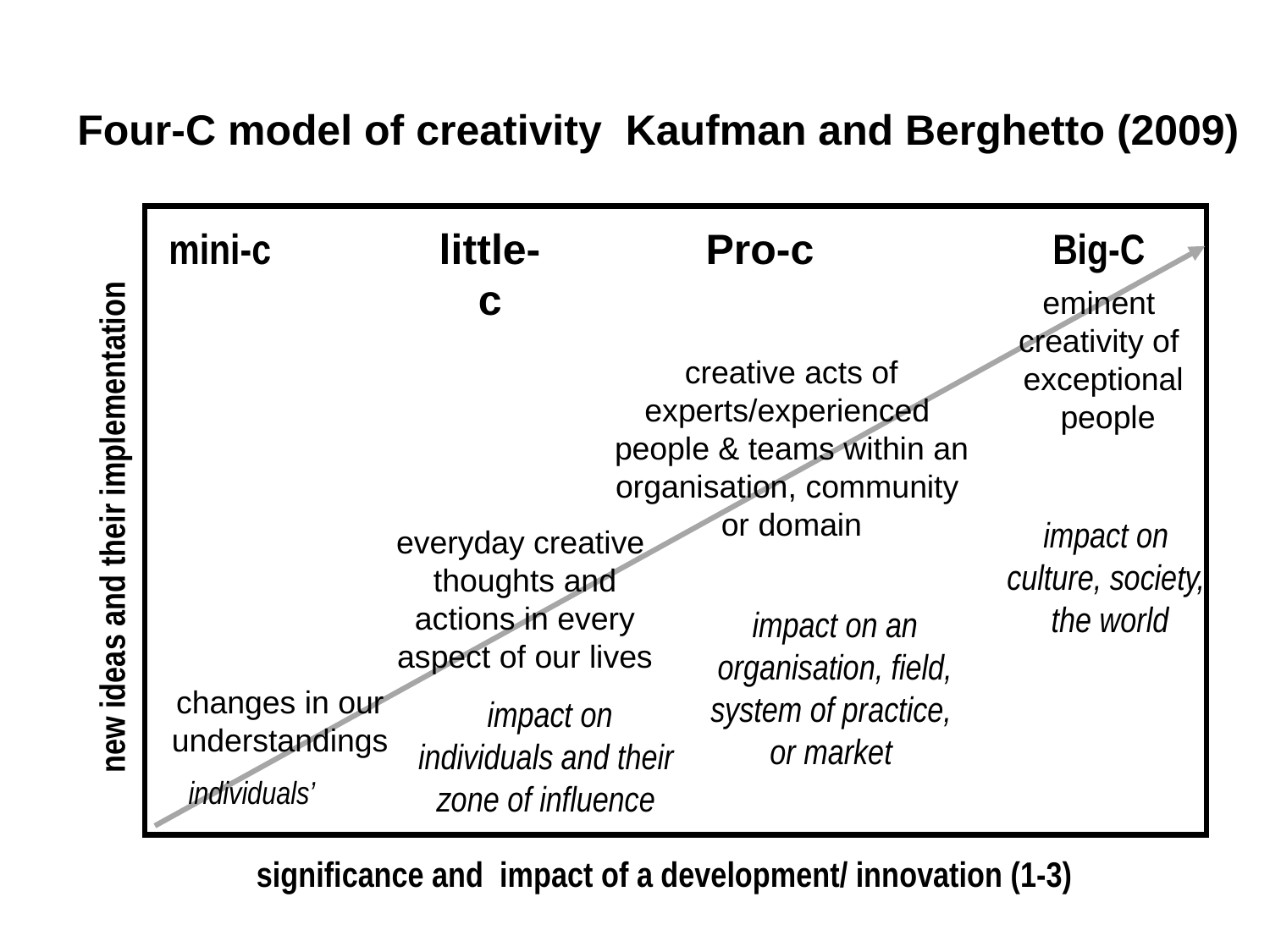

Four-C model of creativity  Kaufman and Berghetto (2009)

mini-c
little-c
Pro-c
Big-C

eminent
creativity of
exceptional
 people
creative acts of experts/experienced
people & teams within an organisation, community
or domain

new ideas and their implementation

impact on
culture, society,
the world

everyday creative
thoughts and actions in every aspect of our lives
impact on an organisation, field, system of practice,
or market
changes in our understandings
impact on
individuals and their
zone of influence

individuals’
                     significance and  impact of a development/ innovation (1-3)